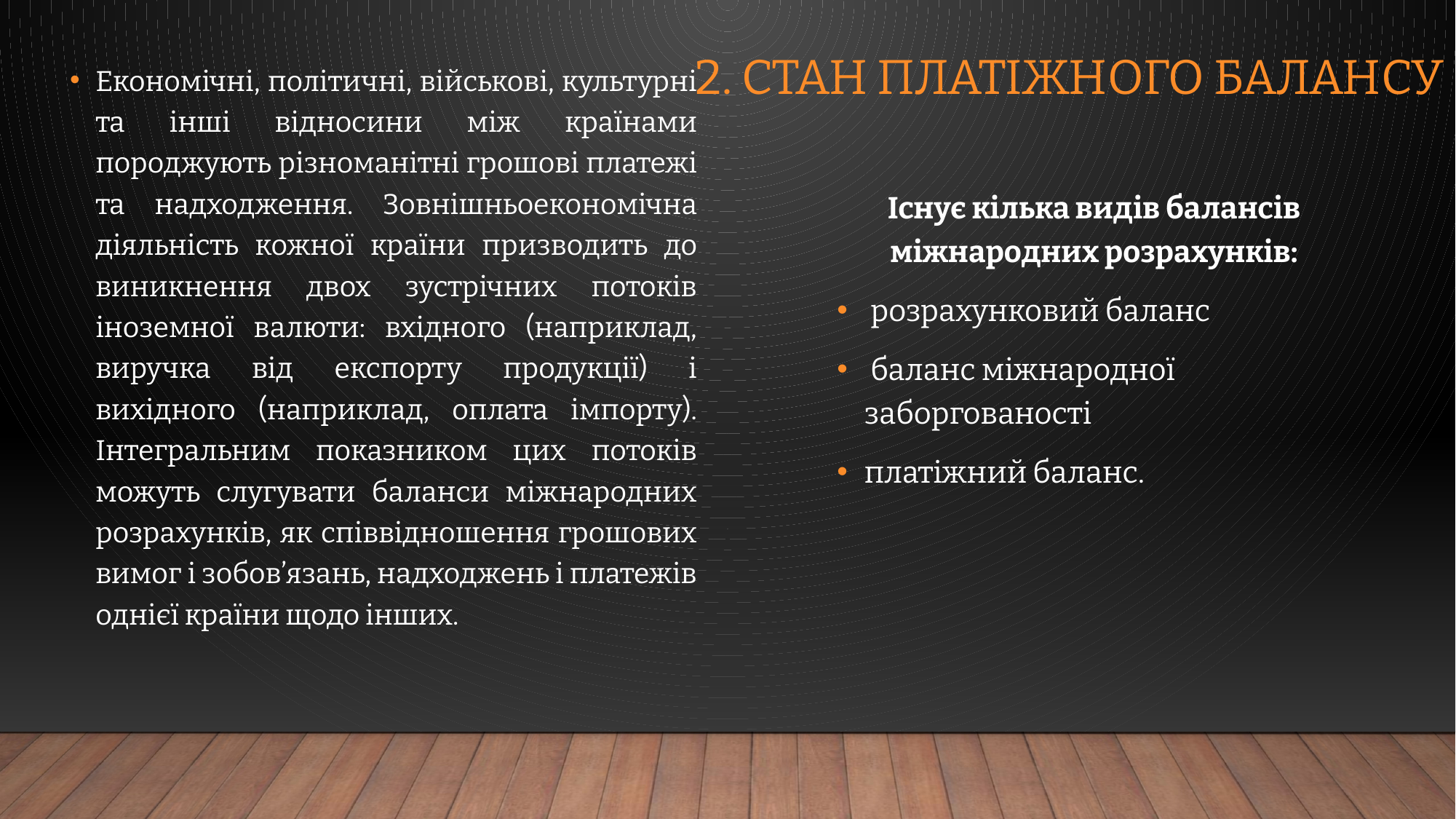

# 2. Стан платіжного балансу
Економічні, політичні, військові, культурні та інші відносини між країнами породжують різноманітні грошові платежі та надходження. Зовнішньоекономічна діяльність кожної країни призводить до виникнення двох зустрічних потоків іноземної валюти: вхідного (наприклад, виручка від експорту продукції) і вихідного (наприклад, оплата імпорту). Інтегральним показником цих потоків можуть слугувати баланси міжнародних розрахунків, як співвідношення грошових вимог і зобов’язань, надходжень і платежів однієї країни щодо інших.
Існує кілька видів балансів міжнародних розрахунків:
 розрахунковий баланс
 баланс міжнародної заборгованості
платіжний баланс.